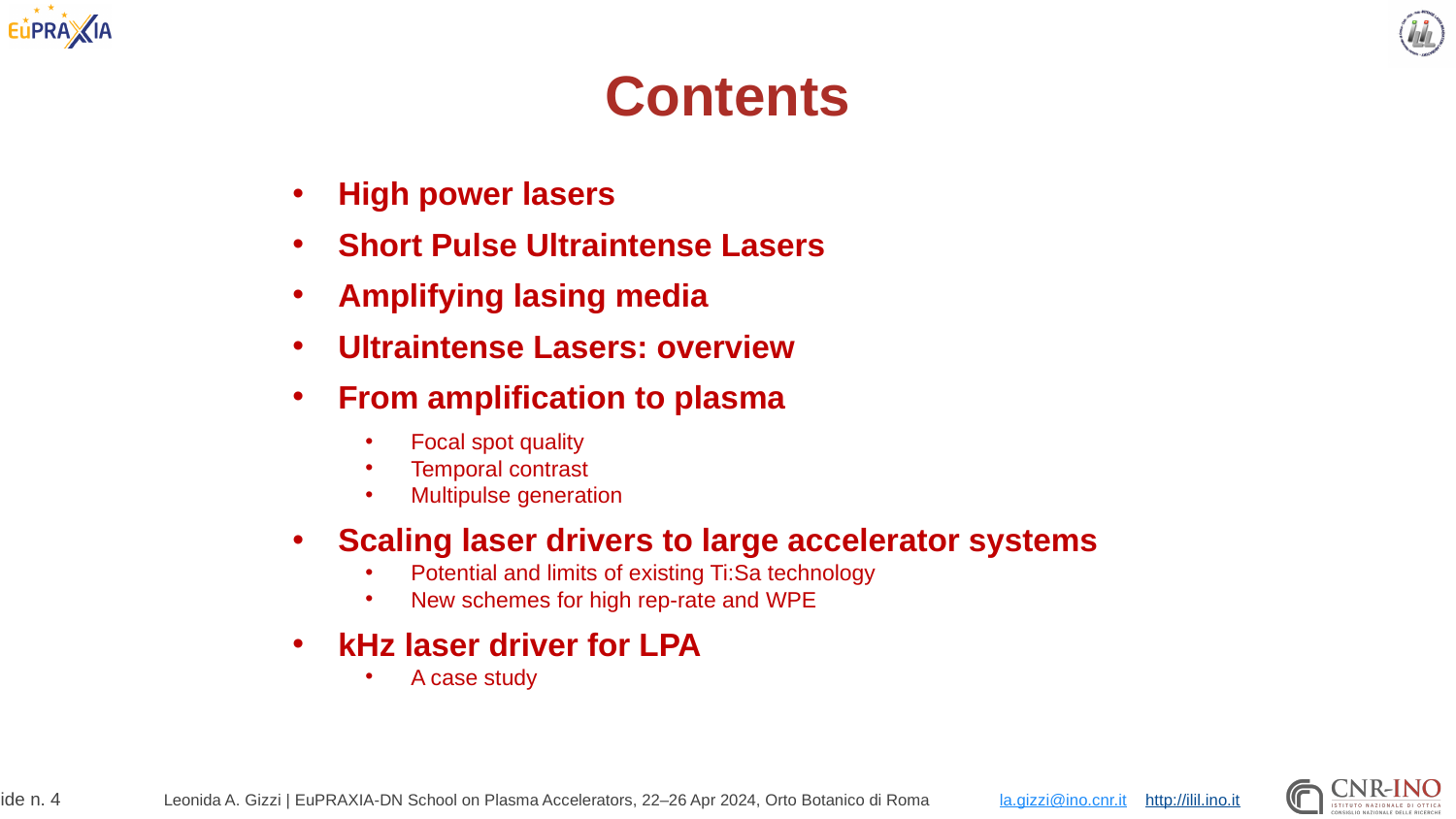

# Contents
High power lasers
Short Pulse Ultraintense Lasers
Amplifying lasing media
Ultraintense Lasers: overview
From amplification to plasma
Focal spot quality
Temporal contrast
Multipulse generation
Scaling laser drivers to large accelerator systems
Potential and limits of existing Ti:Sa technology
New schemes for high rep-rate and WPE
kHz laser driver for LPA
A case study